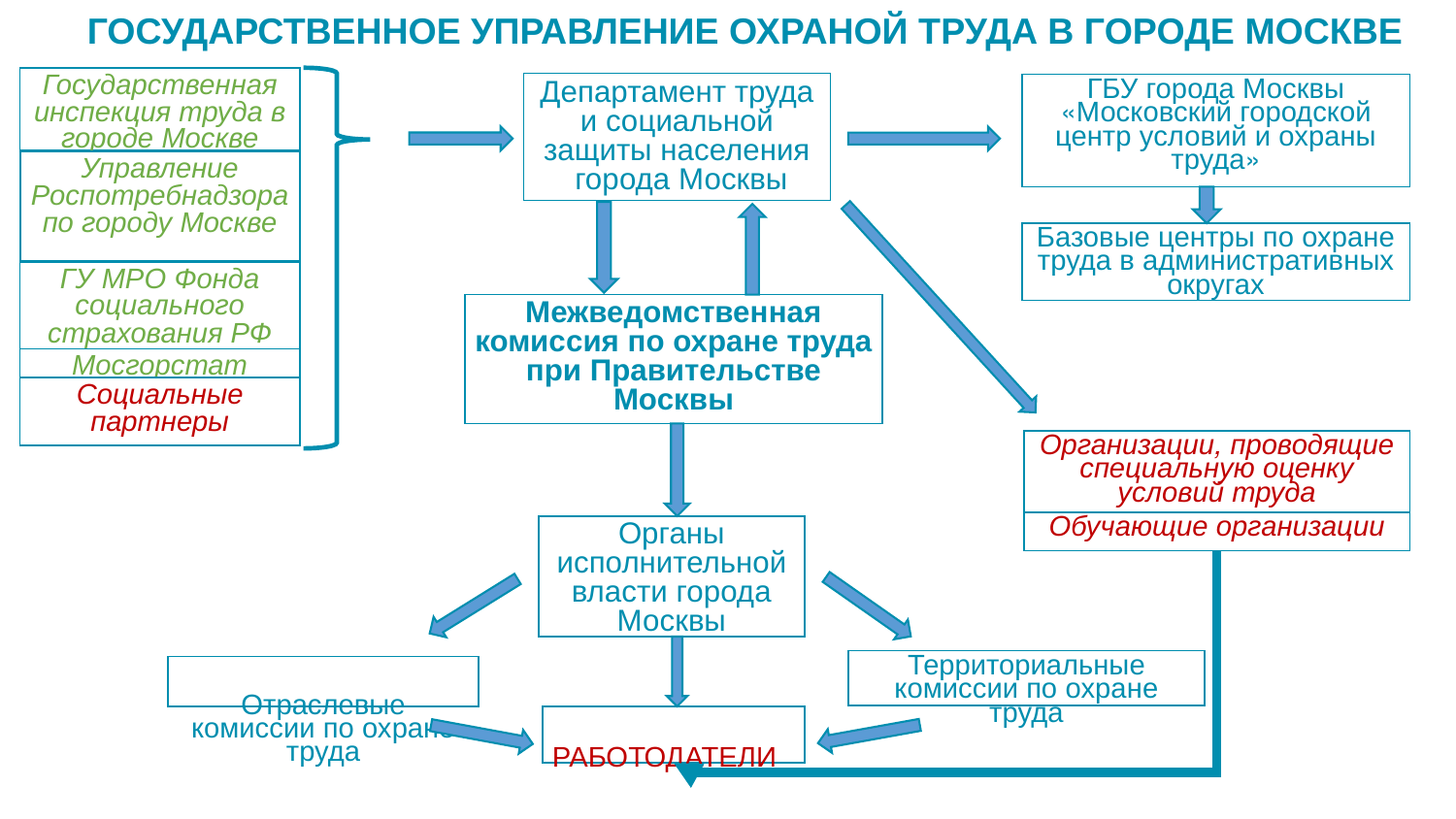

ГОСУДАРСТВЕННОЕ УПРАВЛЕНИЕ ОХРАНОЙ ТРУДА В ГОРОДЕ МОСКВЕ
Государственная инспекция труда в городе Москве

Департамент труда и социальной защиты населения
 города Москвы
ГБУ города Москвы «Московский городской центр условий и охраны труда»

Управление Роспотребнадзора по городу Москве

Базовые центры по охране труда в административных округах

ГУ МРО Фонда социального страхования РФ
Межведомственная
комиссия по охране труда при Правительстве Москвы

Мосгорстат
Социальные партнеры
Организации, проводящие специальную оценку условий труда

Обучающие организации
Органы исполнительной власти города Москвы

Территориальные комиссии по охране труда

Отраслевые комиссии по охране труда

РАБОТОДАТЕЛИ